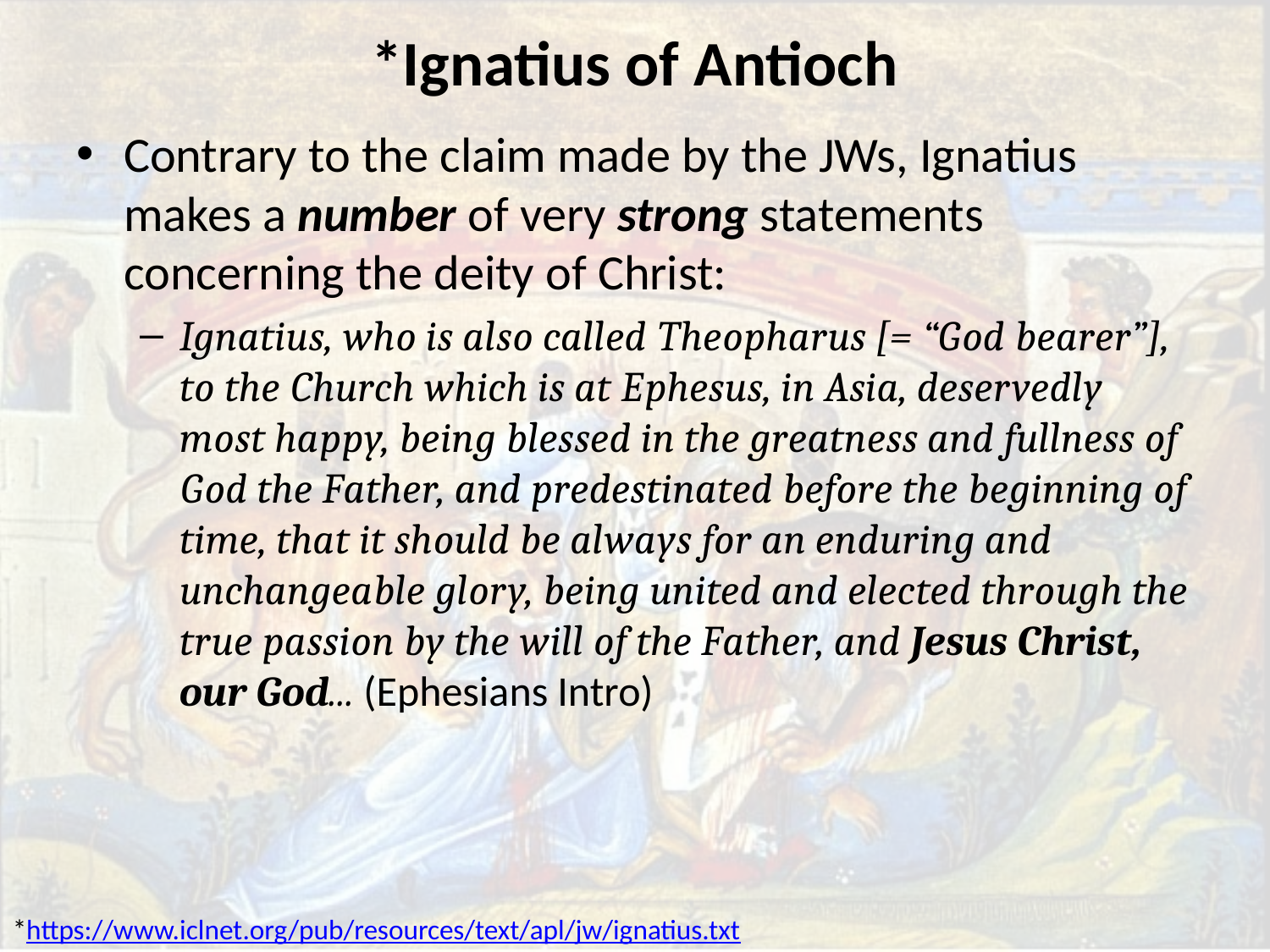

# *Ignatius of Antioch
Contrary to the claim made by the JWs, Ignatius makes a number of very strong statements concerning the deity of Christ:
Ignatius, who is also called Theopharus [= “God bearer”], to the Church which is at Ephesus, in Asia, deservedly most happy, being blessed in the greatness and fullness of God the Father, and predestinated before the beginning of time, that it should be always for an enduring and unchangeable glory, being united and elected through the true passion by the will of the Father, and Jesus Christ, our God... (Ephesians Intro)

*https://www.iclnet.org/pub/resources/text/apl/jw/ignatius.txt